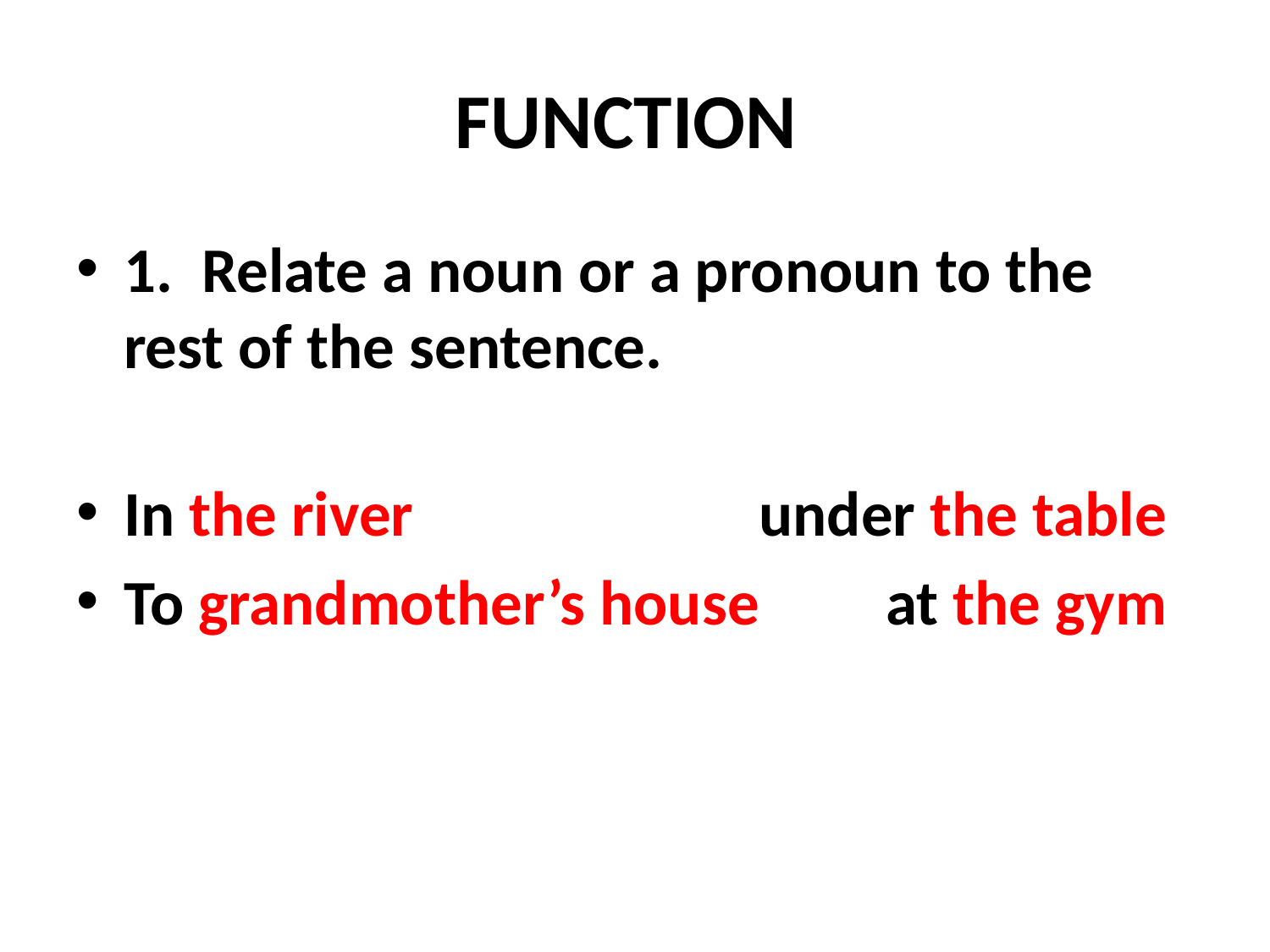

FUNCTION
1.  Relate a noun or a pronoun to the rest of the sentence.

In the river			under the table
To grandmother’s house	at the gym